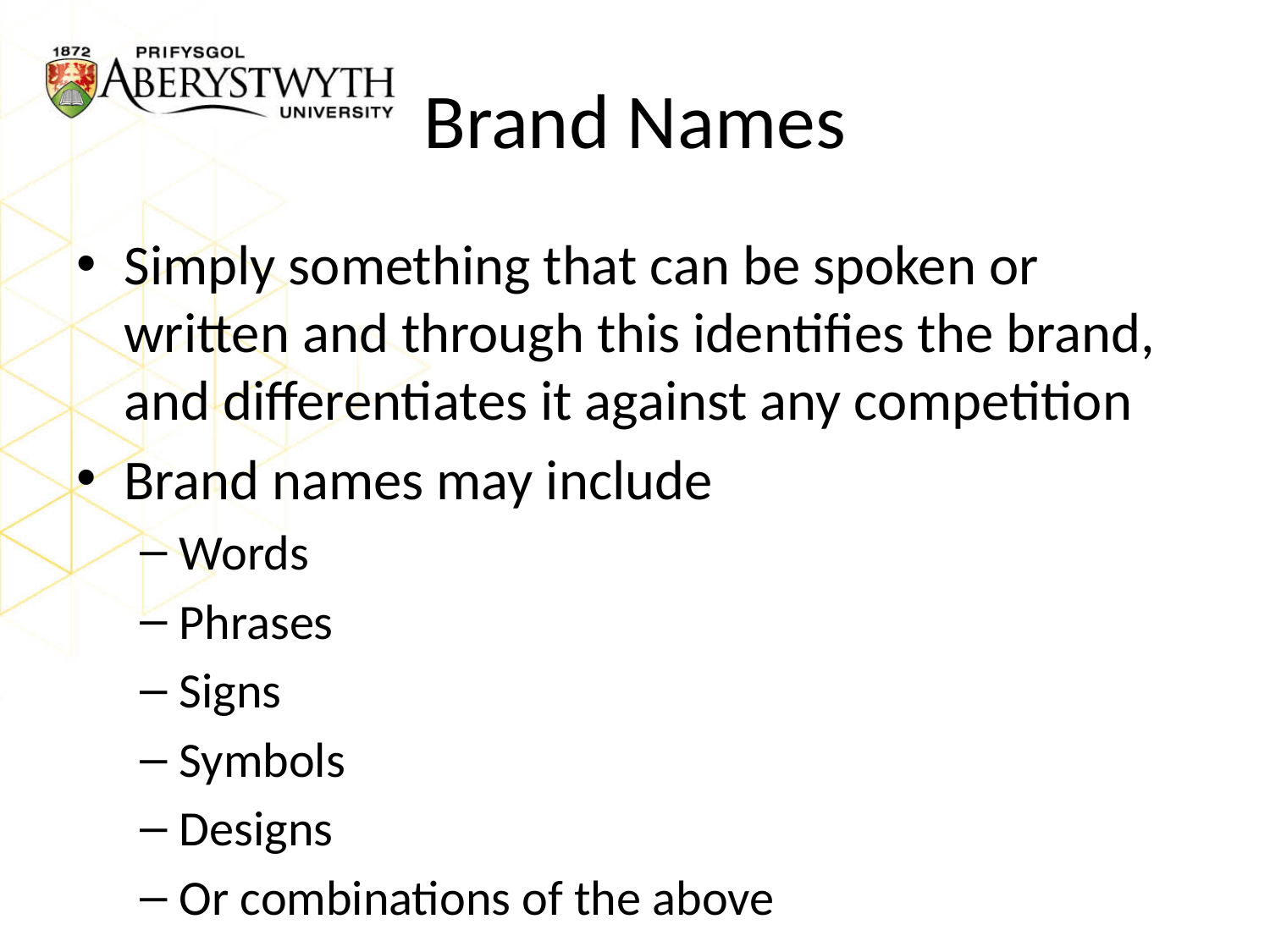

# Brand Names
Simply something that can be spoken or written and through this identifies the brand, and differentiates it against any competition
Brand names may include
Words
Phrases
Signs
Symbols
Designs
Or combinations of the above